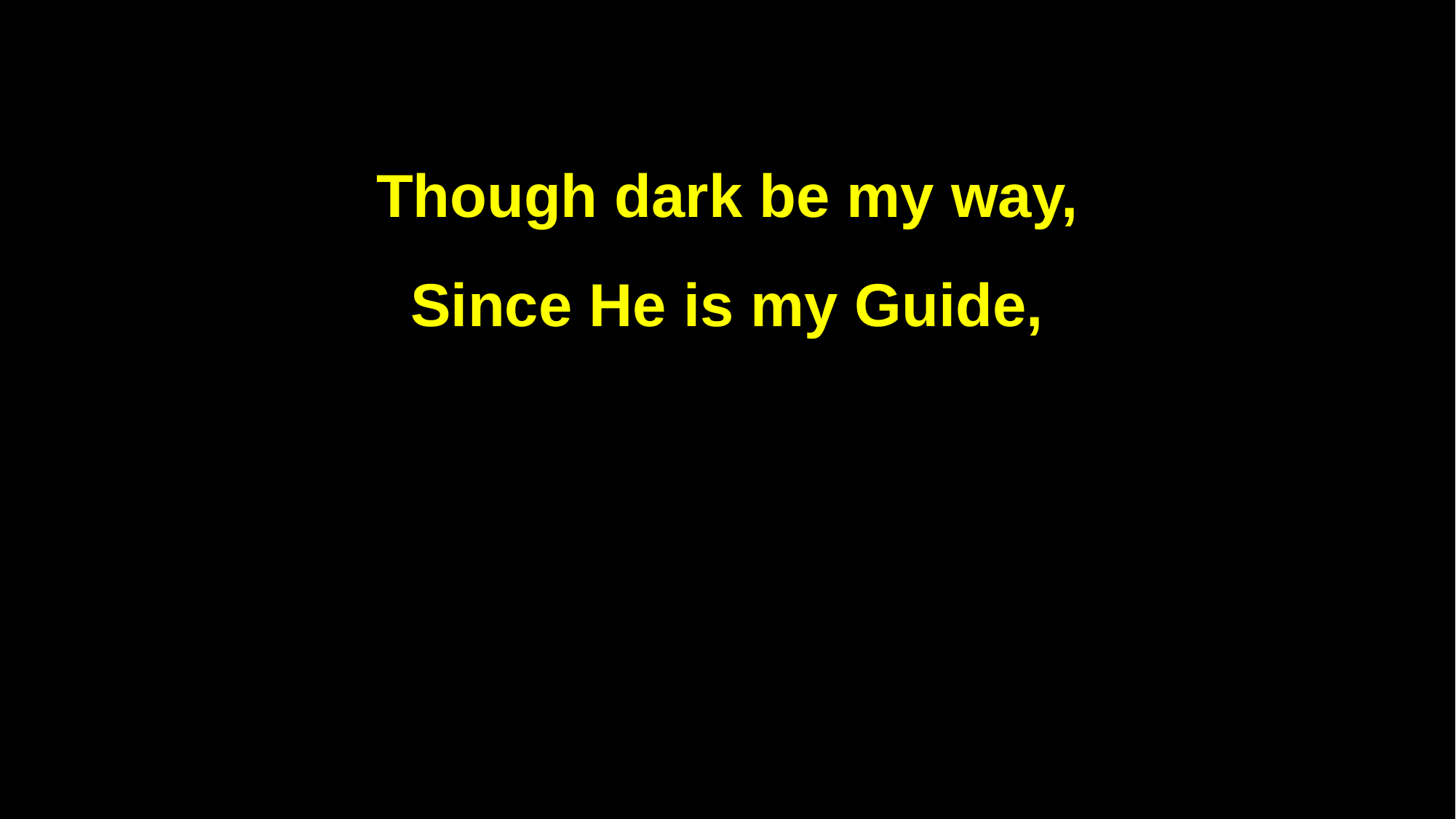

Though dark be my way,
Since He is my Guide,